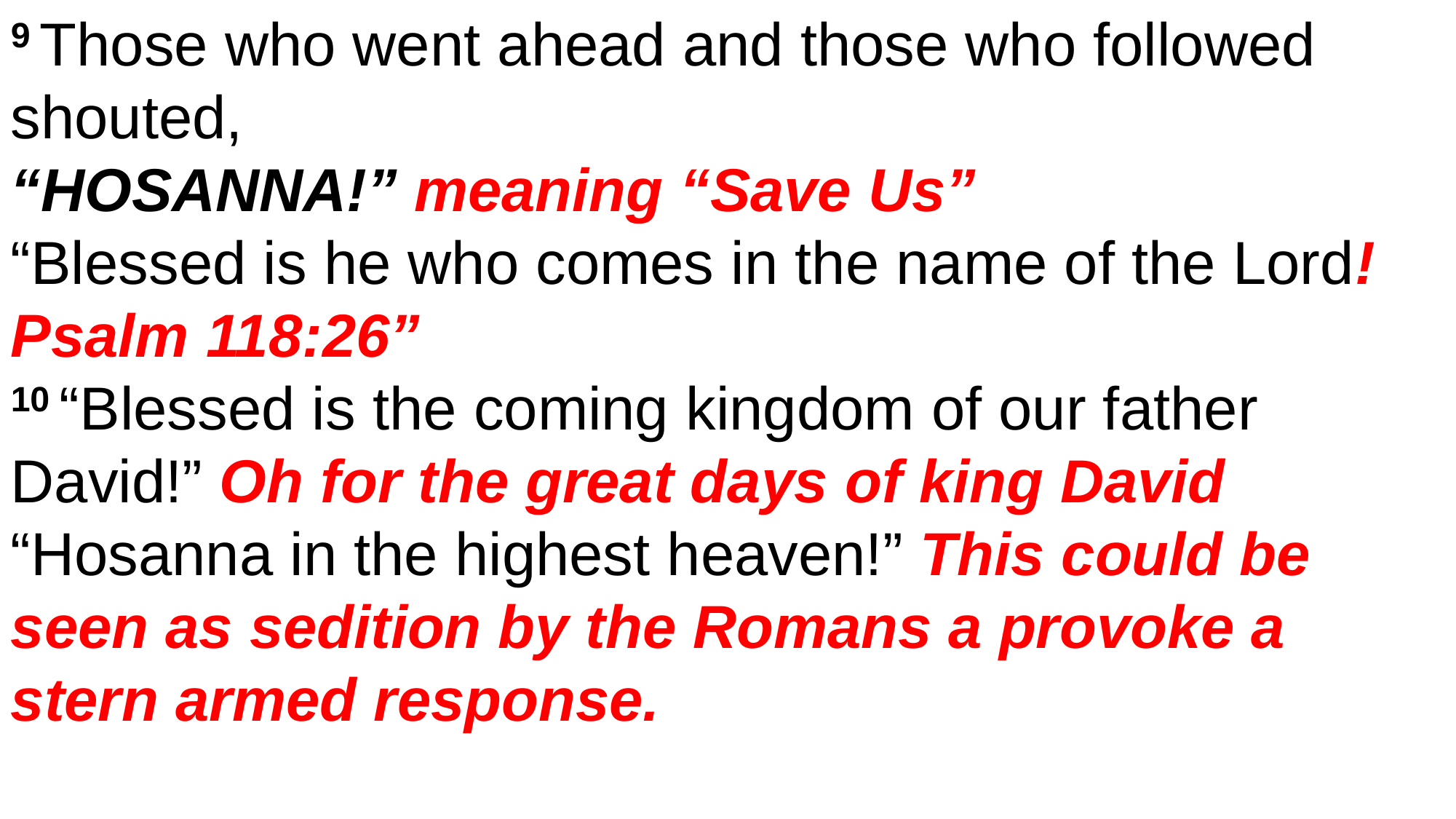

9 Those who went ahead and those who followed shouted,
“HOSANNA!” meaning “Save Us”
“Blessed is he who comes in the name of the Lord! Psalm 118:26”
10 “Blessed is the coming kingdom of our father David!” Oh for the great days of king David
“Hosanna in the highest heaven!” This could be seen as sedition by the Romans a provoke a stern armed response.